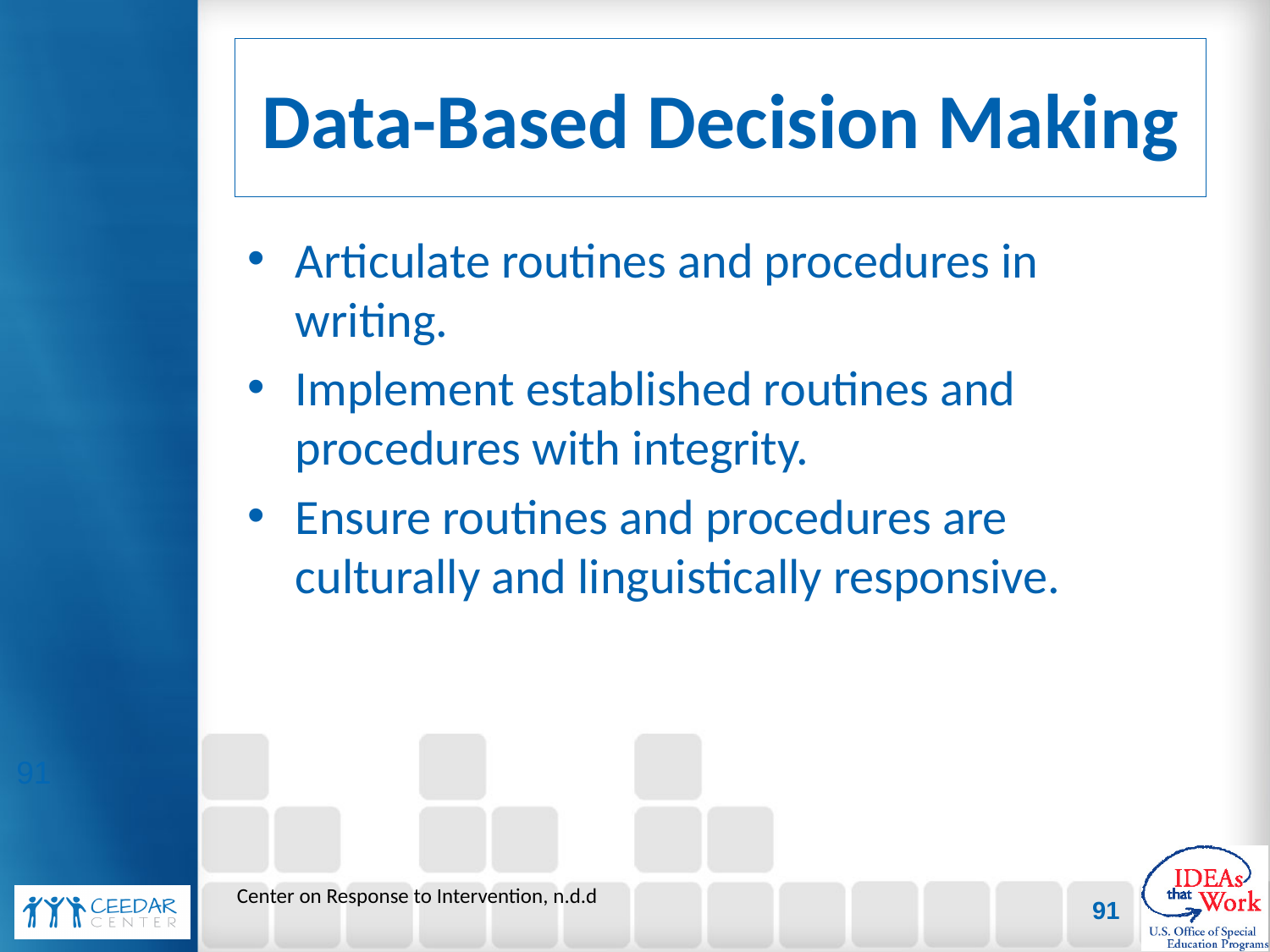

# Data-Based Decision Making
Articulate routines and procedures in writing.
Implement established routines and procedures with integrity.
Ensure routines and procedures are culturally and linguistically responsive.
91
Center on Response to Intervention, n.d.d